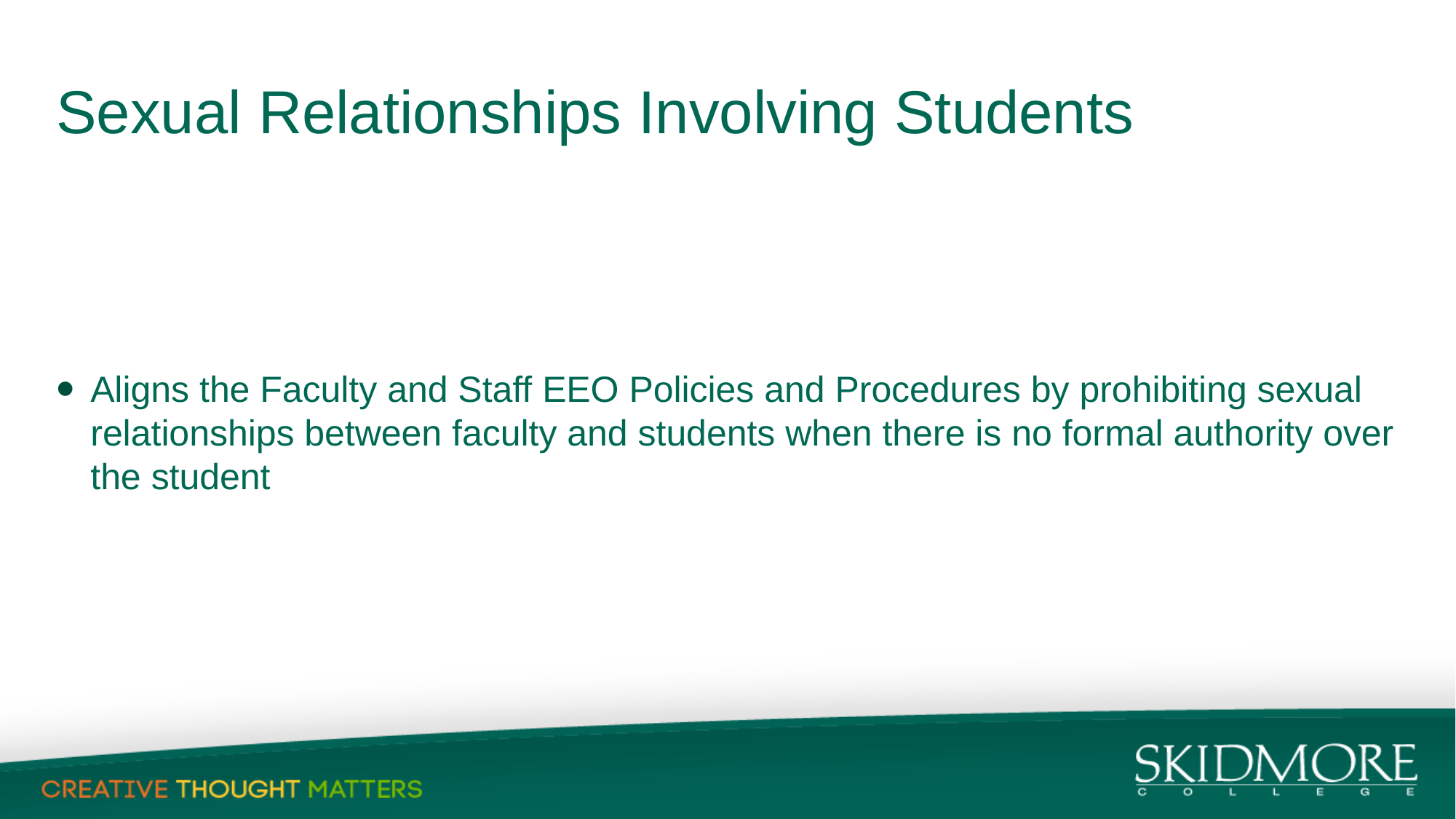

# Sexual Relationships Involving Students
Aligns the Faculty and Staff EEO Policies and Procedures by prohibiting sexual relationships between faculty and students when there is no formal authority over the student